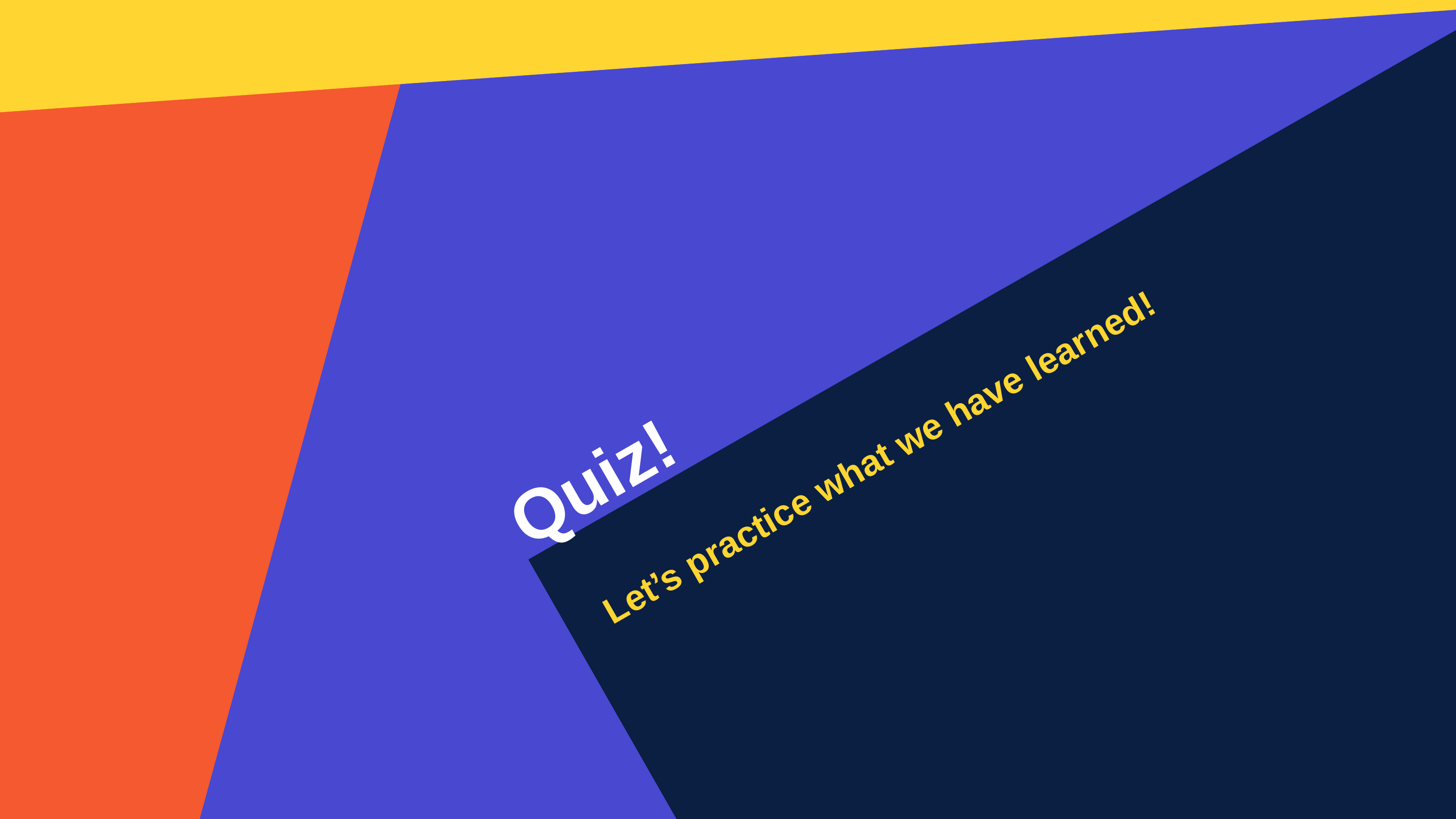

Quiz!

Let’s practice what we have learned!